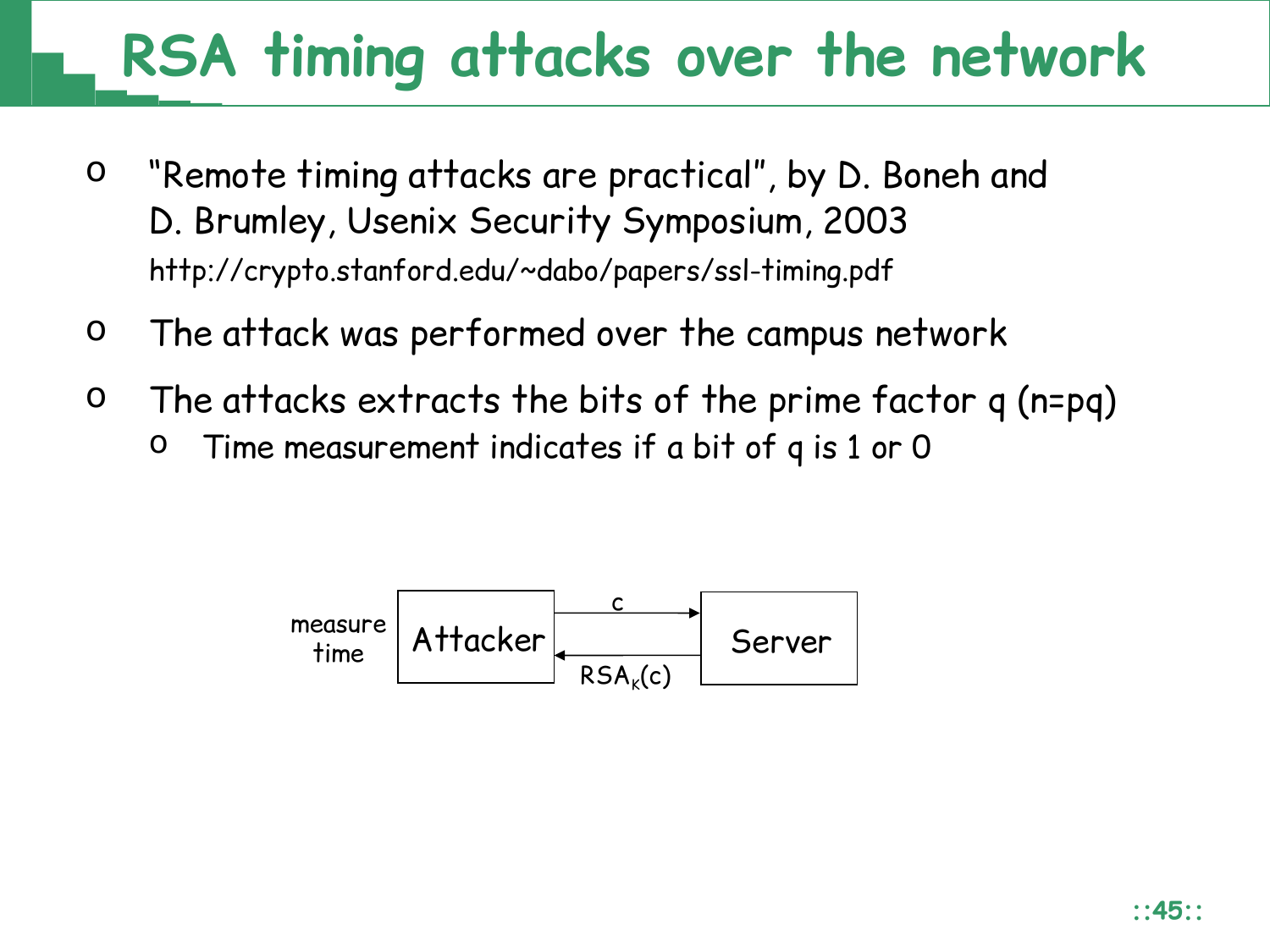

# RSA timing attacks over the network
“Remote timing attacks are practical”, by D. Boneh and
D. Brumley, Usenix Security Symposium, 2003
http://crypto.stanford.edu/~dabo/papers/ssl-timing.pdf
The attack was performed over the campus network
The attacks extracts the bits of the prime factor q (n=pq)
Time measurement indicates if a bit of q is 1 or 0

c

measure
time

Attacker
Server
RSAK(c)

::45::